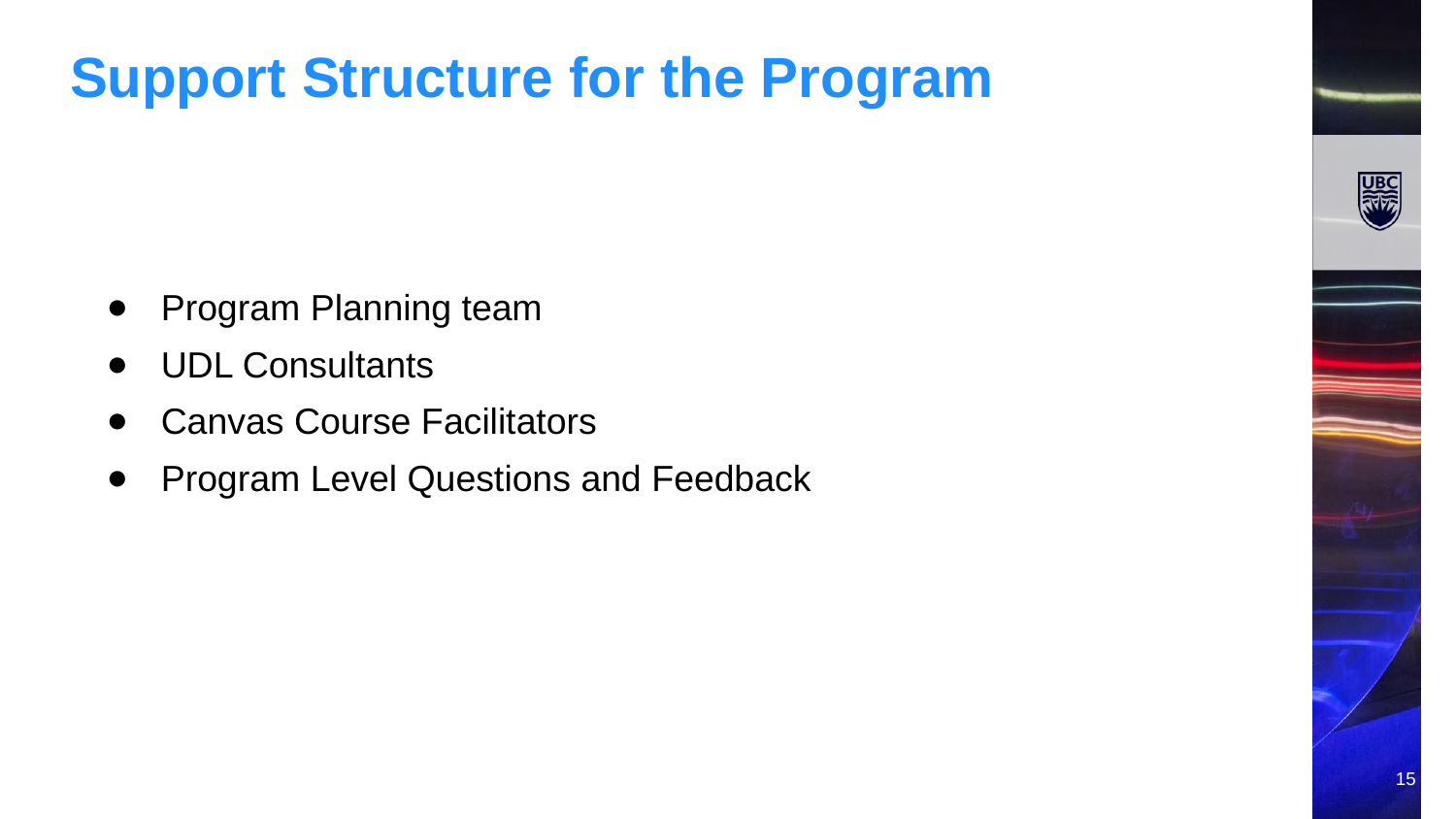

# Support Structure for the Program
Program Planning team
UDL Consultants
Canvas Course Facilitators
Program Level Questions and Feedback